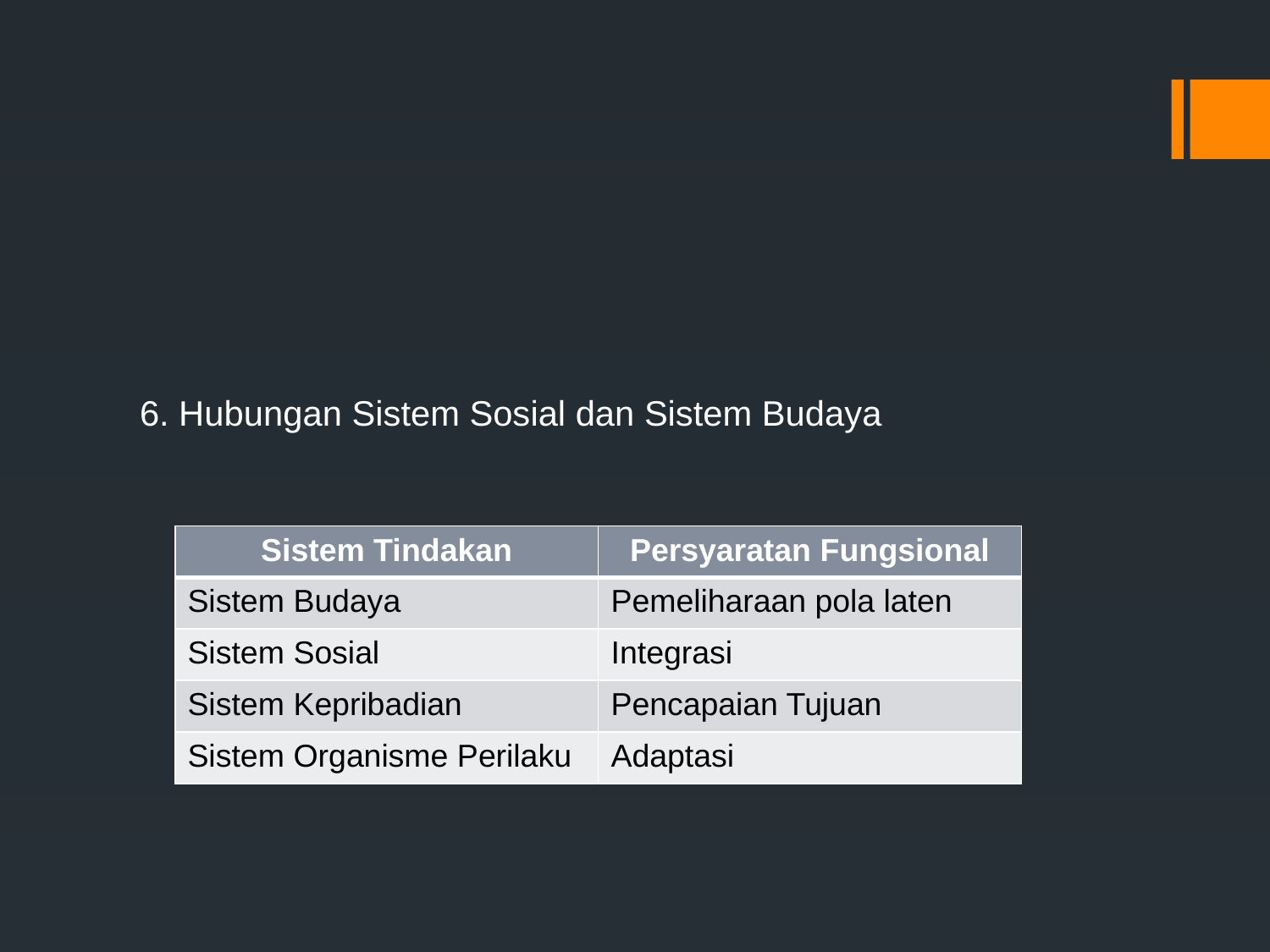

#
6. Hubungan Sistem Sosial dan Sistem Budaya

| Sistem Tindakan | Persyaratan Fungsional |
| --- | --- |
| Sistem Budaya | Pemeliharaan pola laten |
| Sistem Sosial | Integrasi |
| Sistem Kepribadian | Pencapaian Tujuan |
| Sistem Organisme Perilaku | Adaptasi |